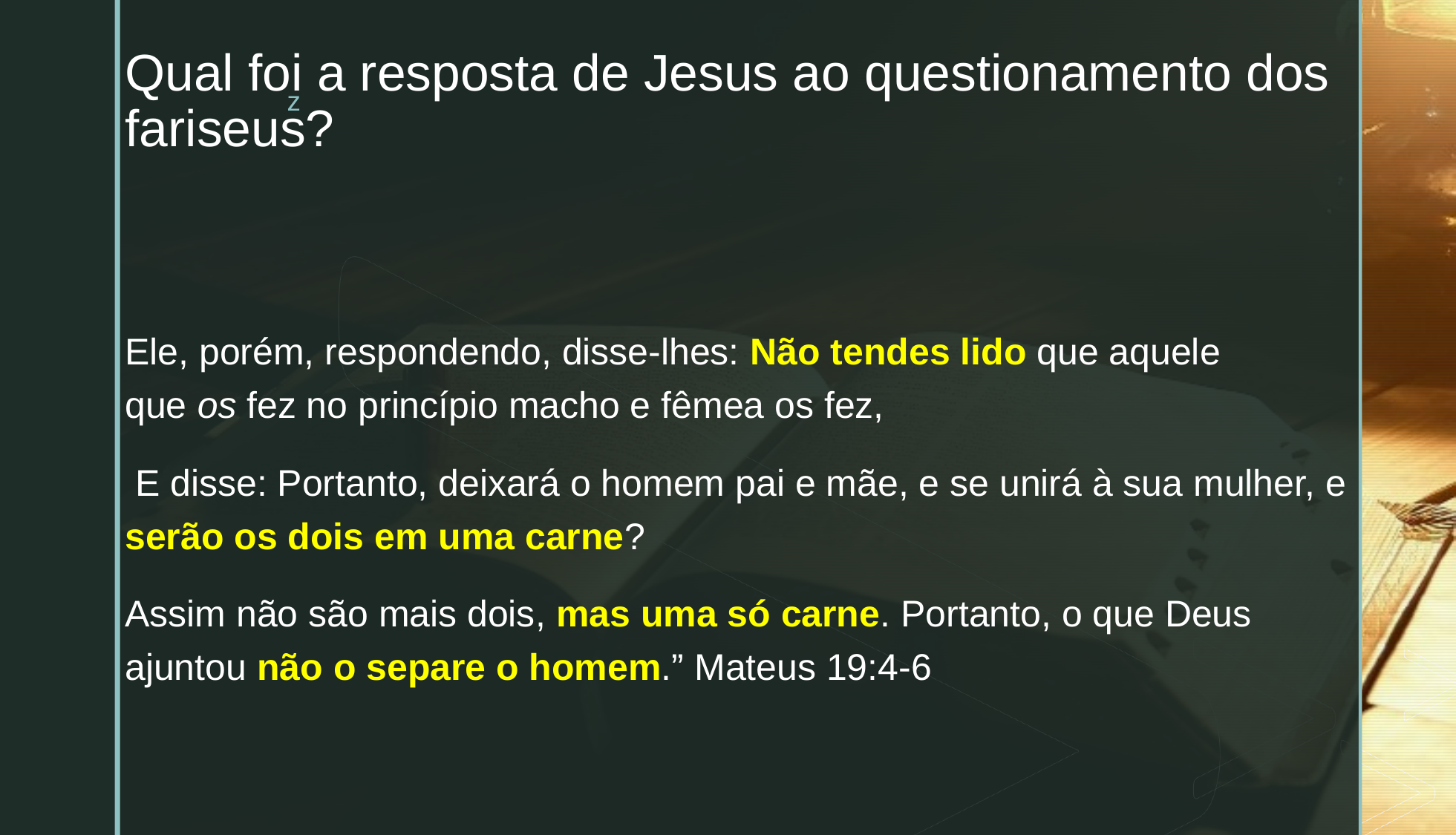

# Qual foi a resposta de Jesus ao questionamento dos fariseus?
Ele, porém, respondendo, disse-lhes: Não tendes lido que aquele que os fez no princípio macho e fêmea os fez,
 E disse: Portanto, deixará o homem pai e mãe, e se unirá à sua mulher, e serão os dois em uma carne?
Assim não são mais dois, mas uma só carne. Portanto, o que Deus ajuntou não o separe o homem.” Mateus 19:4-6